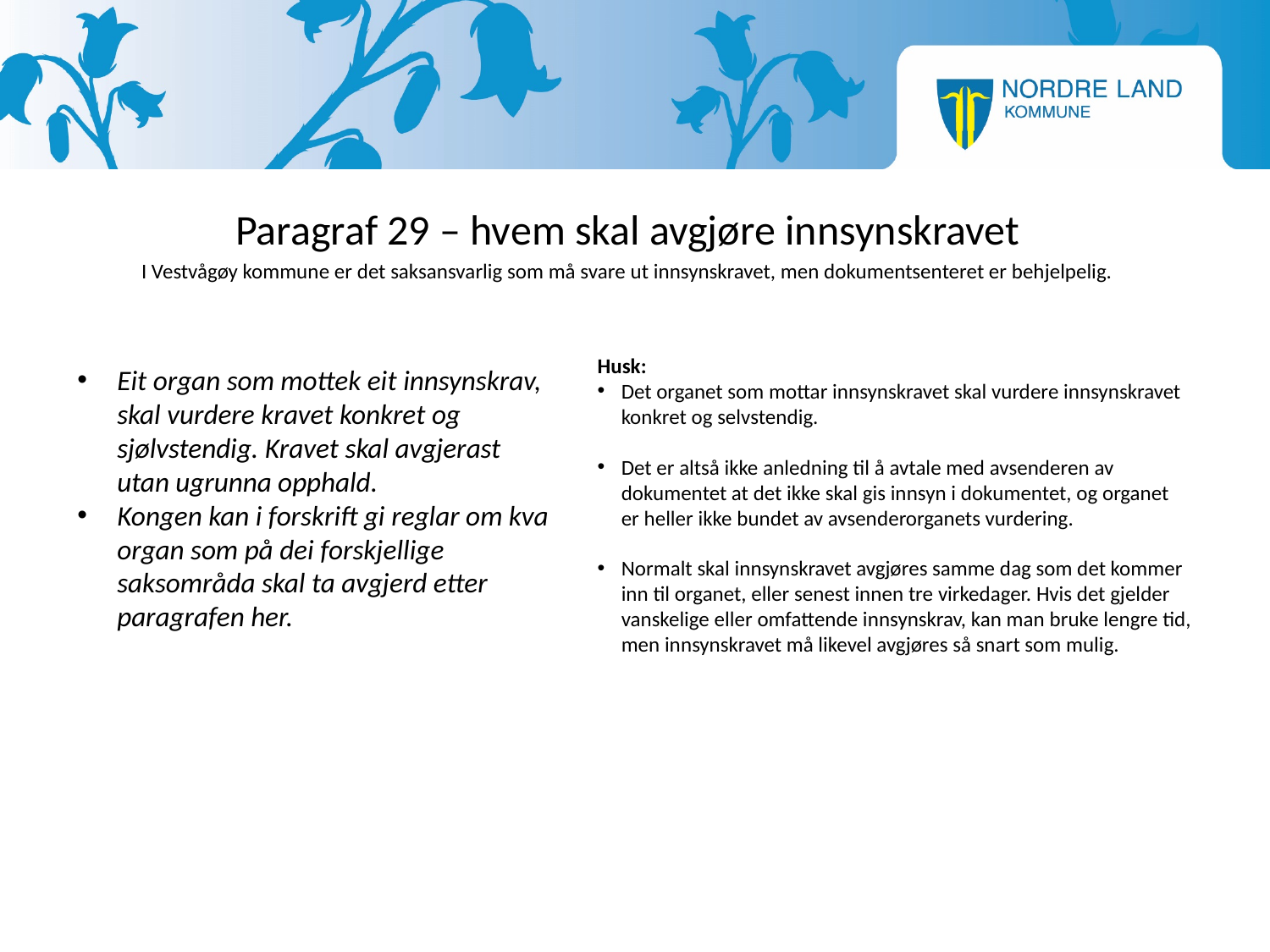

Paragraf 29 – hvem skal avgjøre innsynskravet
I Vestvågøy kommune er det saksansvarlig som må svare ut innsynskravet, men dokumentsenteret er behjelpelig.
Husk:
Det organet som mottar innsynskravet skal vurdere innsynskravet konkret og selvstendig.

Det er altså ikke anledning til å avtale med avsenderen av dokumentet at det ikke skal gis innsyn i dokumentet, og organet er heller ikke bundet av avsenderorganets vurdering.

Normalt skal innsynskravet avgjøres samme dag som det kommer inn til organet, eller senest innen tre virkedager. Hvis det gjelder vanskelige eller omfattende innsynskrav, kan man bruke lengre tid, men innsynskravet må likevel avgjøres så snart som mulig.

Eit organ som mottek eit innsynskrav, skal vurdere kravet konkret og sjølvstendig. Kravet skal avgjerast utan ugrunna opphald.
Kongen kan i forskrift gi reglar om kva organ som på dei forskjellige saksområda skal ta avgjerd etter paragrafen her.